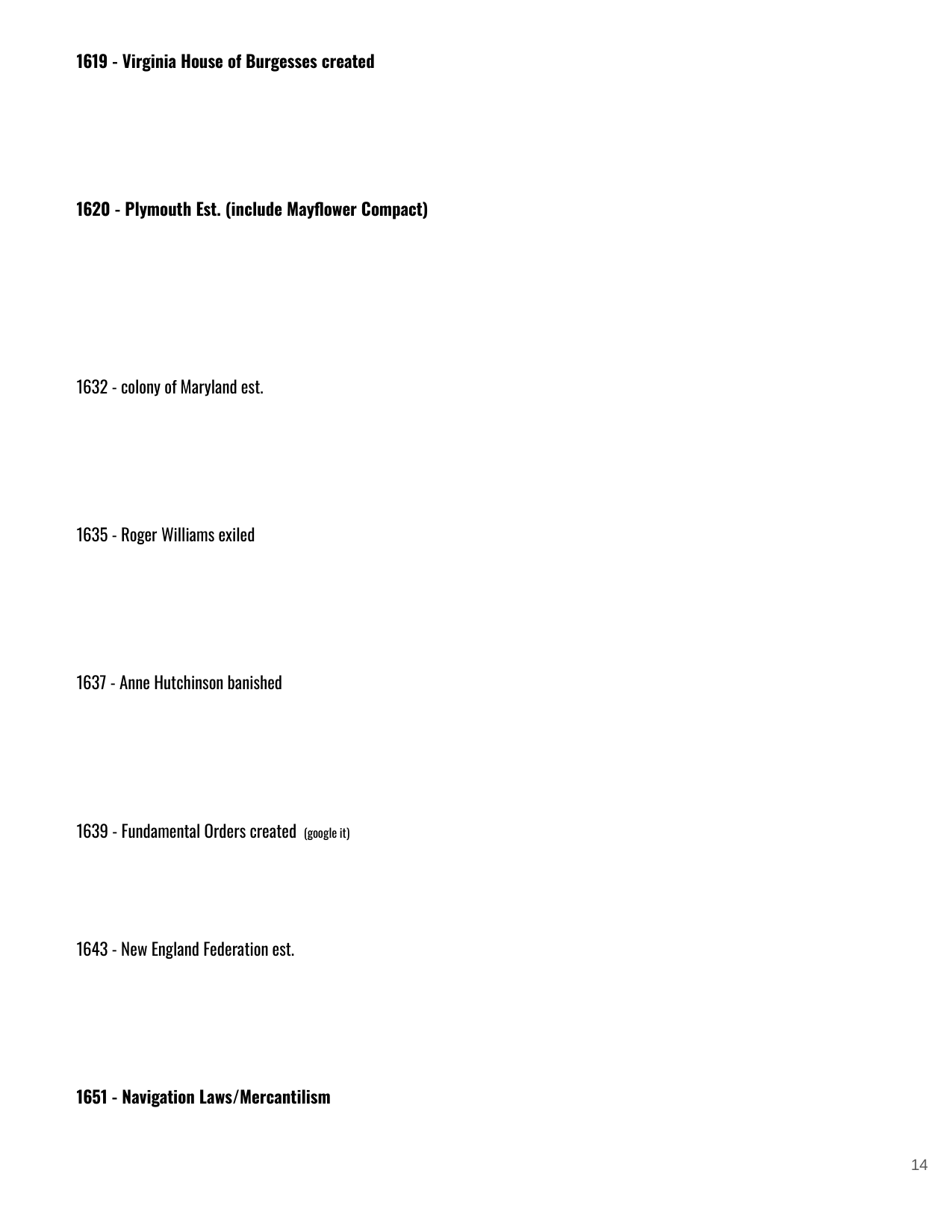

1619 - Virginia House of Burgesses created

1620 - Plymouth Est. (include Mayflower Compact)

1632 - colony of Maryland est.

1635 - Roger Williams exiled

1637 - Anne Hutchinson banished

1639 - Fundamental Orders created  (google it)

1643 - New England Federation est.

1651 - Navigation Laws/Mercantilism

14